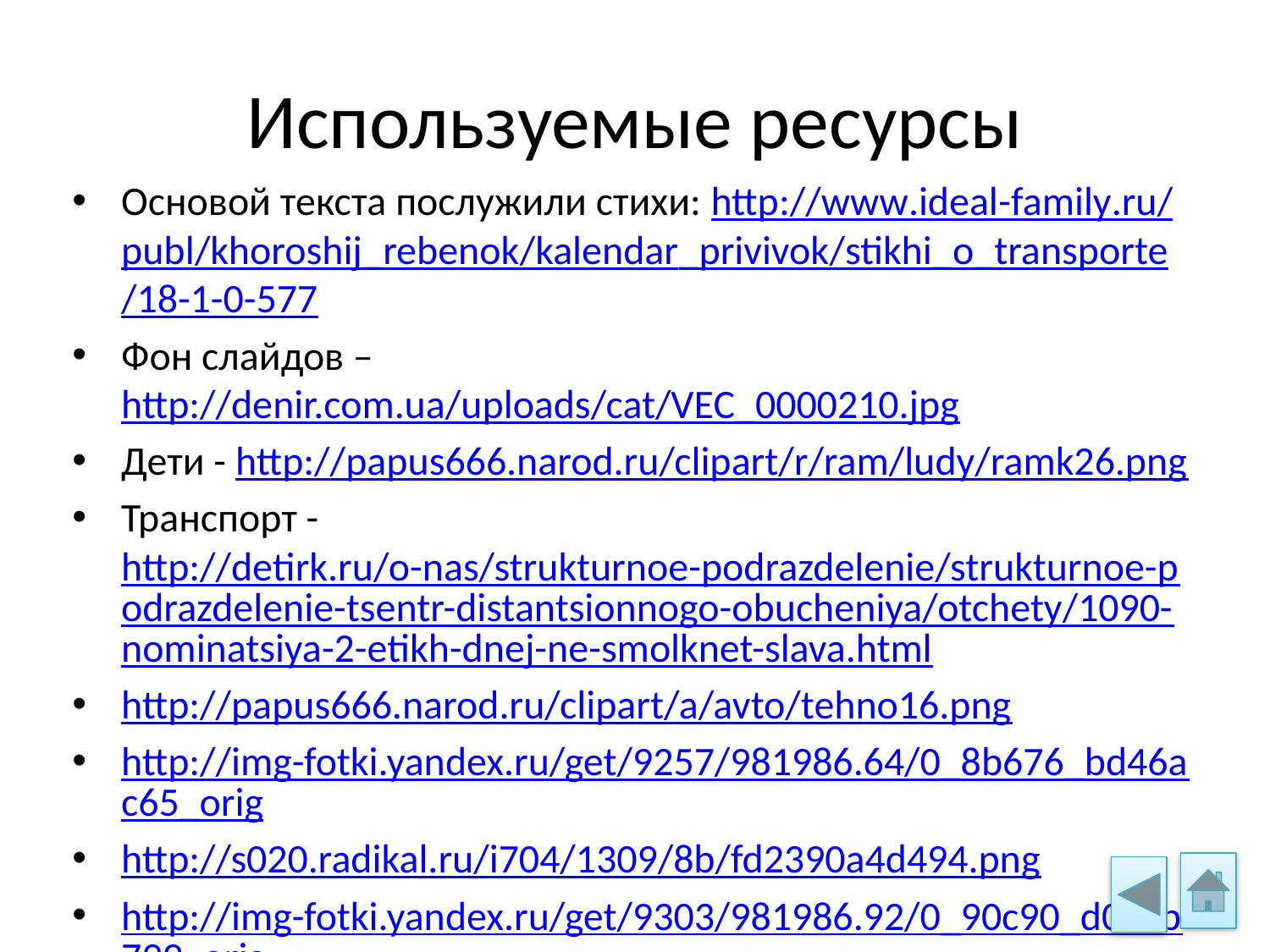

# Используемые ресурсы
Основой текста послужили стихи: http://www.ideal-family.ru/publ/khoroshij_rebenok/kalendar_privivok/stikhi_o_transporte/18-1-0-577
Фон слайдов – http://denir.com.ua/uploads/cat/VEC_0000210.jpg
Дети - http://papus666.narod.ru/clipart/r/ram/ludy/ramk26.png
Транспорт - http://detirk.ru/o-nas/strukturnoe-podrazdelenie/strukturnoe-podrazdelenie-tsentr-distantsionnogo-obucheniya/otchety/1090-nominatsiya-2-etikh-dnej-ne-smolknet-slava.html
http://papus666.narod.ru/clipart/a/avto/tehno16.png
http://img-fotki.yandex.ru/get/9257/981986.64/0_8b676_bd46ac65_orig
http://s020.radikal.ru/i704/1309/8b/fd2390a4d494.png
http://img-fotki.yandex.ru/get/9303/981986.92/0_90c90_d0c6b799_orig
http://www.free-lancers.net/posted_files/N912EA0FF8D52.jpg